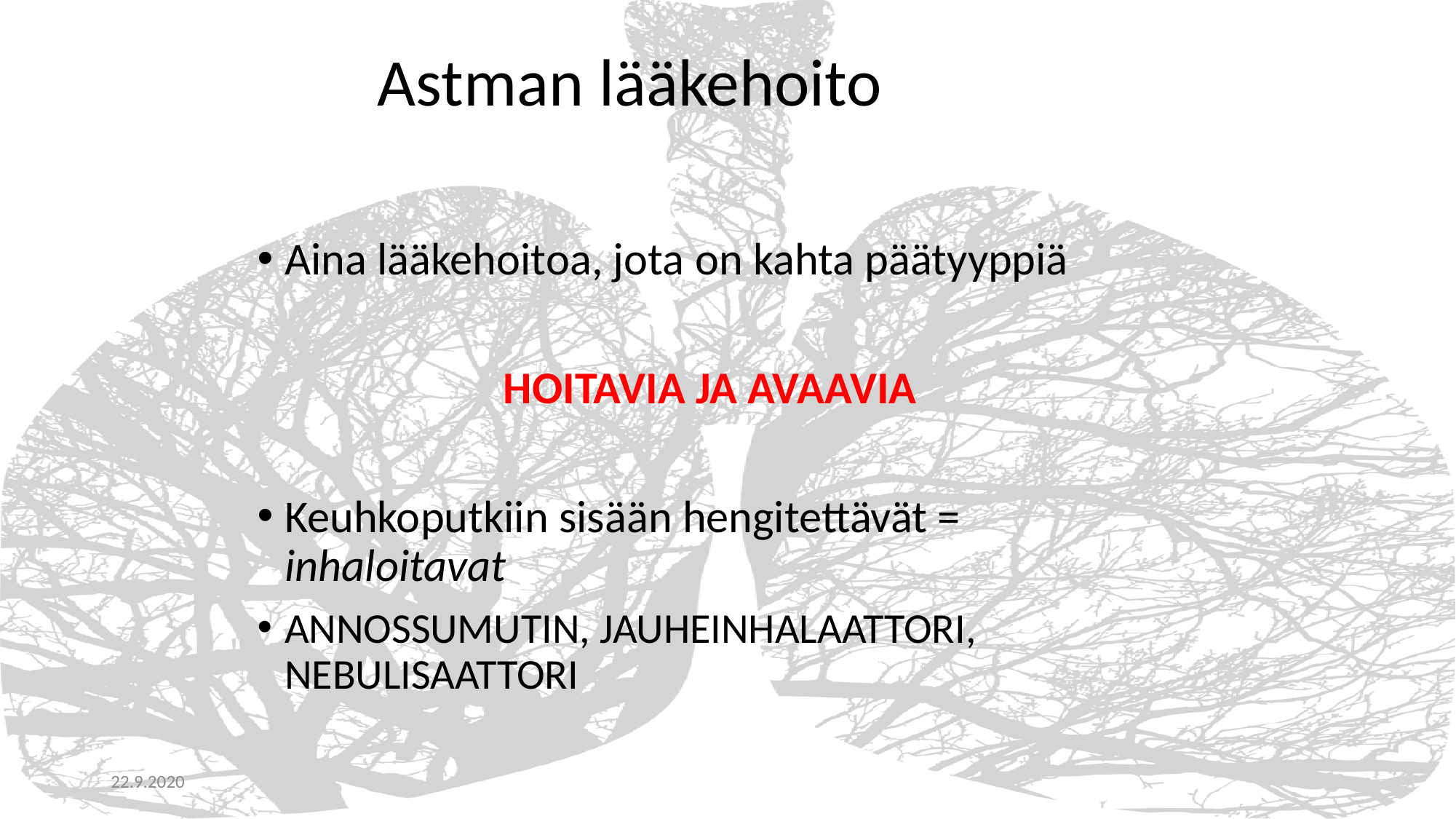

# Astman lääkehoito
Aina lääkehoitoa, jota on kahta päätyyppiä

HOITAVIA JA AVAAVIA

Keuhkoputkiin sisään hengitettävät = inhaloitavat
ANNOSSUMUTIN, JAUHEINHALAATTORI, NEBULISAATTORI
22.9.2020